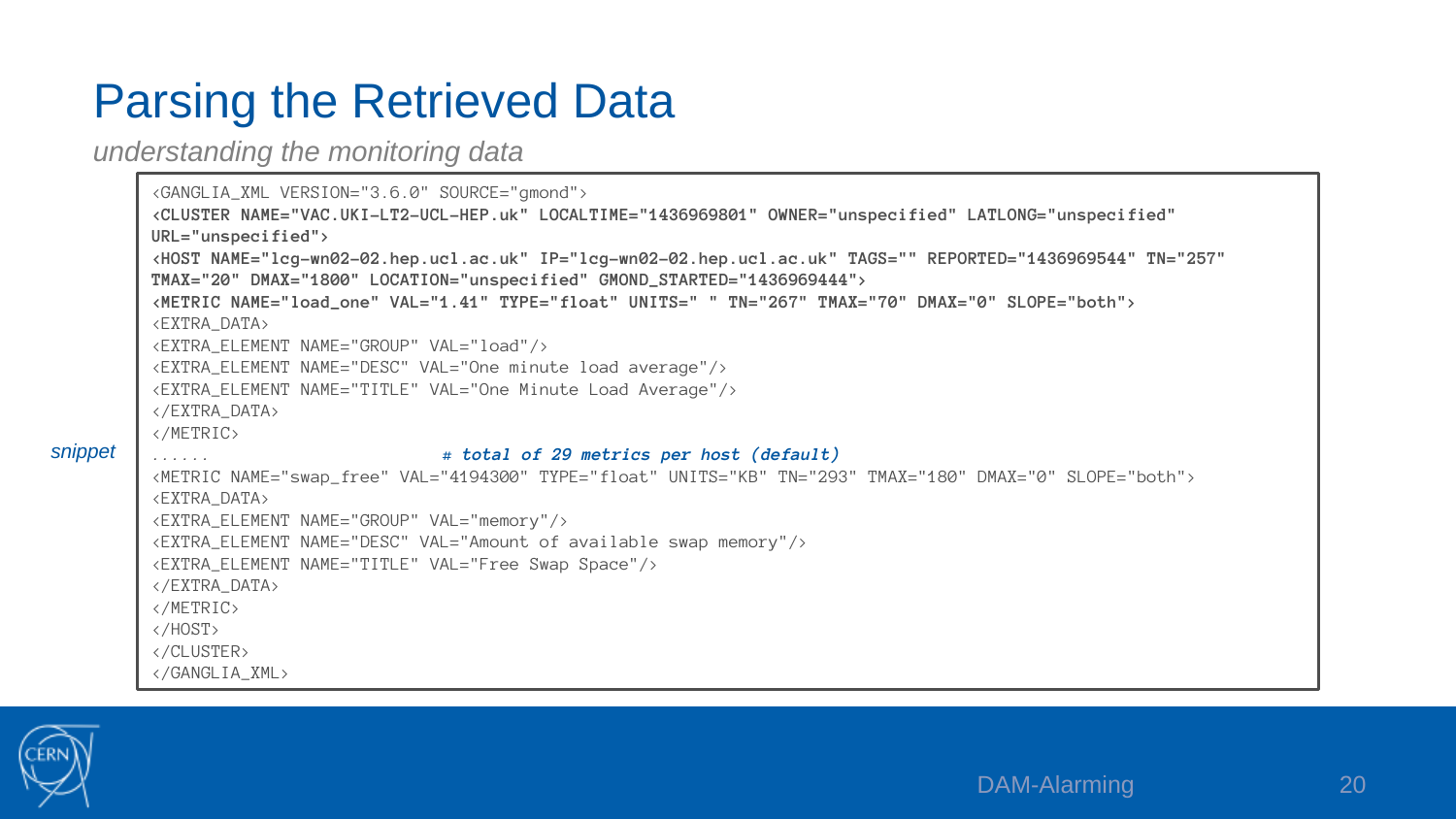

Parsing the Retrieved Data
understanding the monitoring data
<GANGLIA_XML VERSION="3.6.0" SOURCE="gmond">
<CLUSTER NAME="VAC.UKI-LT2-UCL-HEP.uk" LOCALTIME="1436969801" OWNER="unspecified" LATLONG="unspecified" URL="unspecified">
<HOST NAME="lcg-wn02-02.hep.ucl.ac.uk" IP="lcg-wn02-02.hep.ucl.ac.uk" TAGS="" REPORTED="1436969544" TN="257" TMAX="20" DMAX="1800" LOCATION="unspecified" GMOND_STARTED="1436969444">
<METRIC NAME="load_one" VAL="1.41" TYPE="float" UNITS=" " TN="267" TMAX="70" DMAX="0" SLOPE="both">
<EXTRA_DATA>
<EXTRA_ELEMENT NAME="GROUP" VAL="load"/>
<EXTRA_ELEMENT NAME="DESC" VAL="One minute load average"/>
<EXTRA_ELEMENT NAME="TITLE" VAL="One Minute Load Average"/>
</EXTRA_DATA>
</METRIC>
......		# total of 29 metrics per host (default)
<METRIC NAME="swap_free" VAL="4194300" TYPE="float" UNITS="KB" TN="293" TMAX="180" DMAX="0" SLOPE="both">
<EXTRA_DATA>
<EXTRA_ELEMENT NAME="GROUP" VAL="memory"/>
<EXTRA_ELEMENT NAME="DESC" VAL="Amount of available swap memory"/>
<EXTRA_ELEMENT NAME="TITLE" VAL="Free Swap Space"/>
</EXTRA_DATA>
</METRIC>
</HOST>
</CLUSTER>
</GANGLIA_XML>
snippet
DAM-Alarming
20